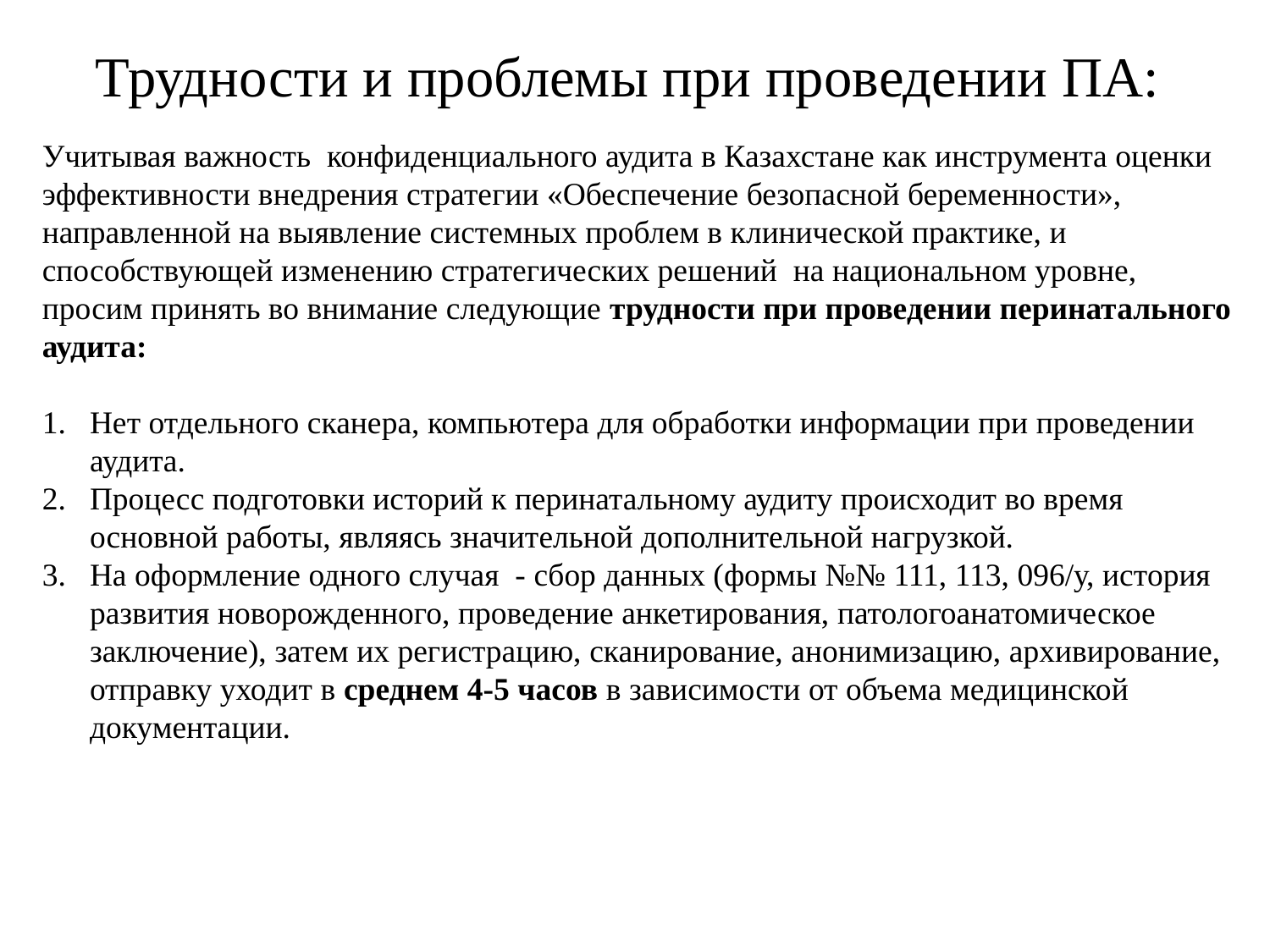

# Трудности и проблемы при проведении ПА:
Учитывая важность  конфиденциального аудита в Казахстане как инструмента оценки эффективности внедрения стратегии «Обеспечение безопасной беременности», направленной на выявление системных проблем в клинической практике, и способствующей изменению стратегических решений  на национальном уровне, просим принять во внимание следующие трудности при проведении перинатального аудита:

Нет отдельного сканера, компьютера для обработки информации при проведении аудита.
Процесс подготовки историй к перинатальному аудиту происходит во время
основной работы, являясь значительной дополнительной нагрузкой.
На оформление одного случая  - сбор данных (формы №№ 111, 113, 096/у, история развития новорожденного, проведение анкетирования, патологоанатомическое заключение), затем их регистрацию, сканирование, анонимизацию, архивирование, отправку уходит в среднем 4-5 часов в зависимости от объема медицинской документации.